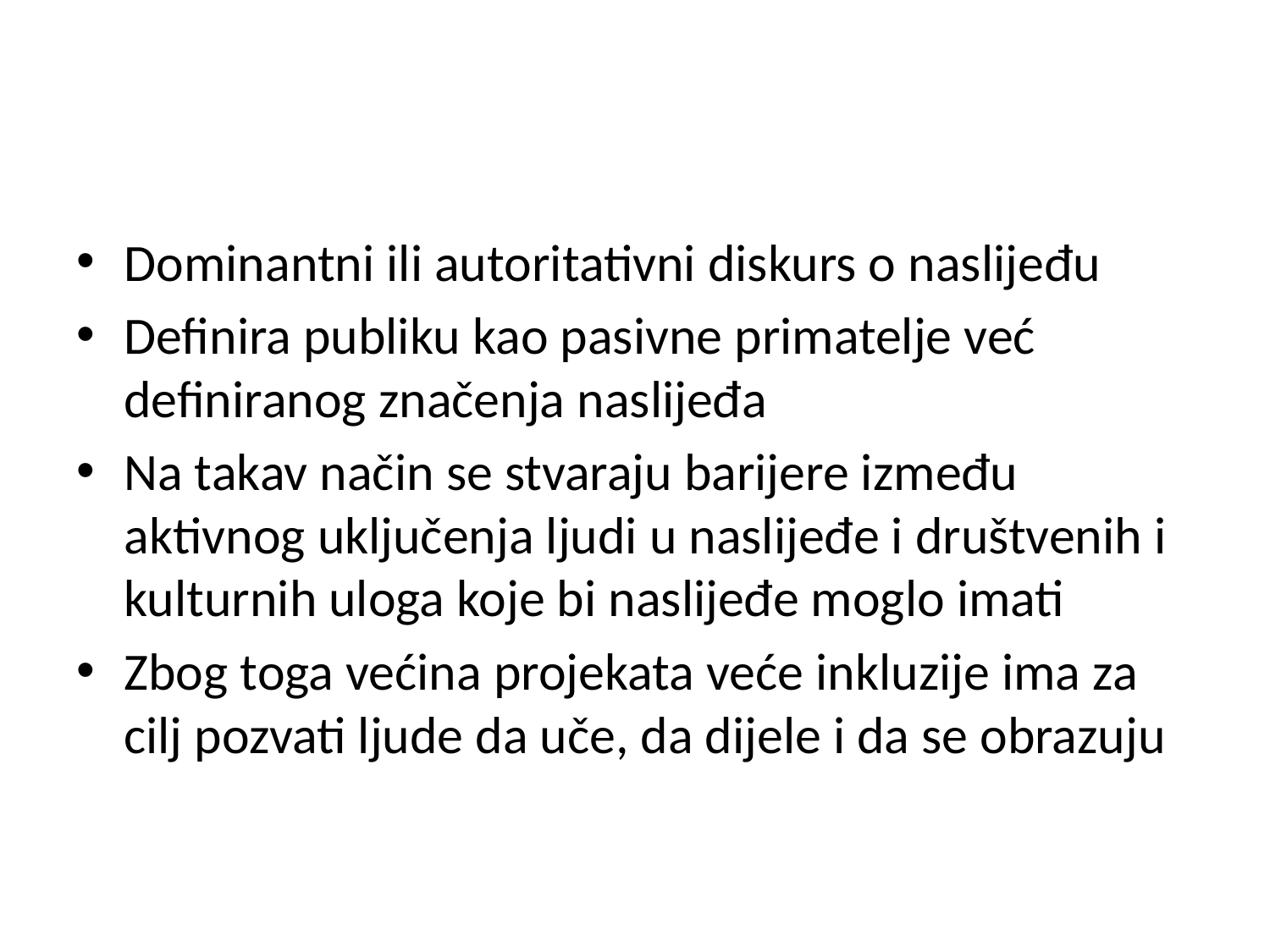

#
Dominantni ili autoritativni diskurs o naslijeđu
Definira publiku kao pasivne primatelje već definiranog značenja naslijeđa
Na takav način se stvaraju barijere između aktivnog uključenja ljudi u naslijeđe i društvenih i kulturnih uloga koje bi naslijeđe moglo imati
Zbog toga većina projekata veće inkluzije ima za cilj pozvati ljude da uče, da dijele i da se obrazuju